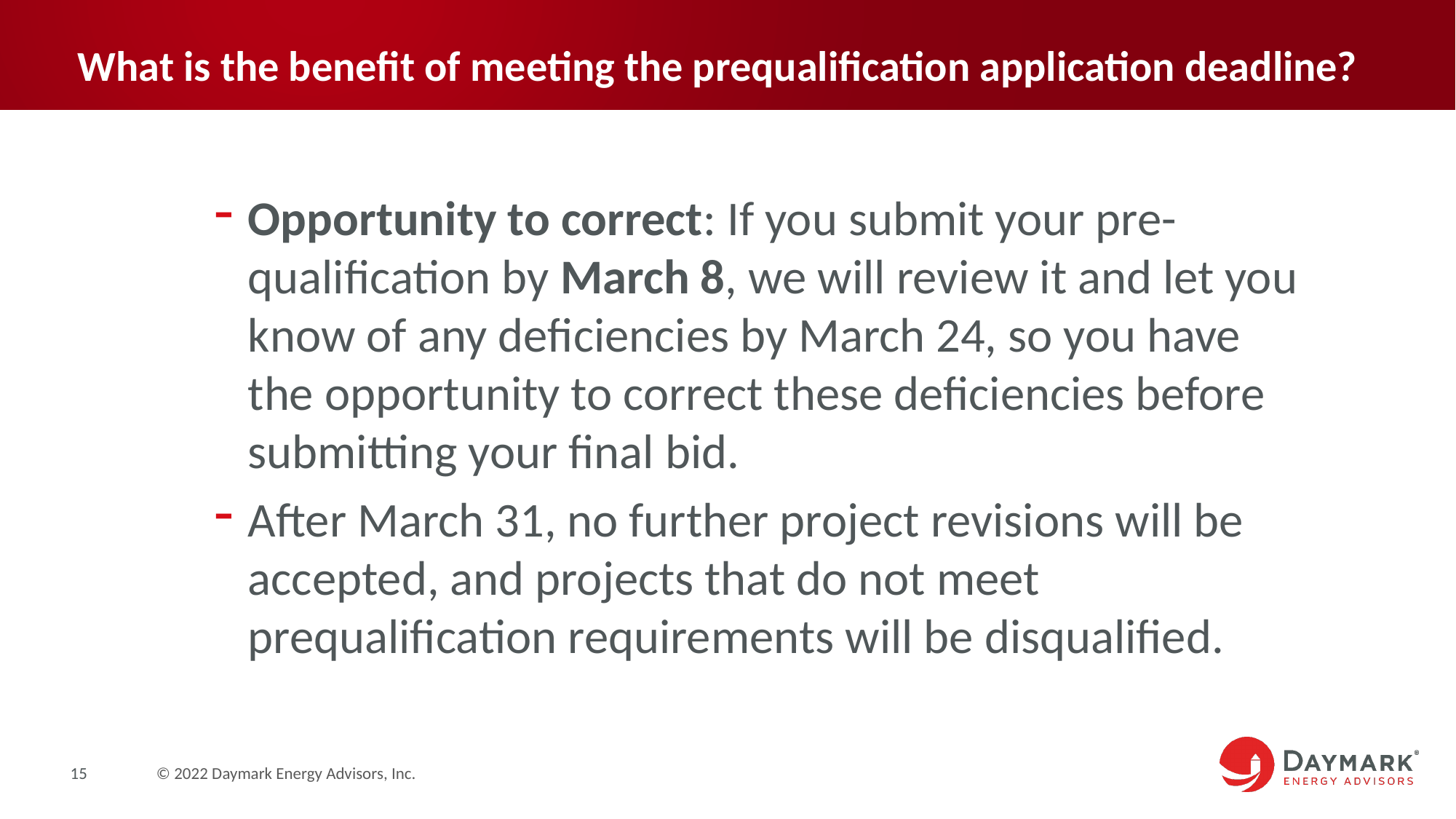

# What is the benefit of meeting the prequalification application deadline?
Opportunity to correct: If you submit your pre-qualification by March 8, we will review it and let you know of any deficiencies by March 24, so you have the opportunity to correct these deficiencies before submitting your final bid.
After March 31, no further project revisions will be accepted, and projects that do not meet prequalification requirements will be disqualified.

15